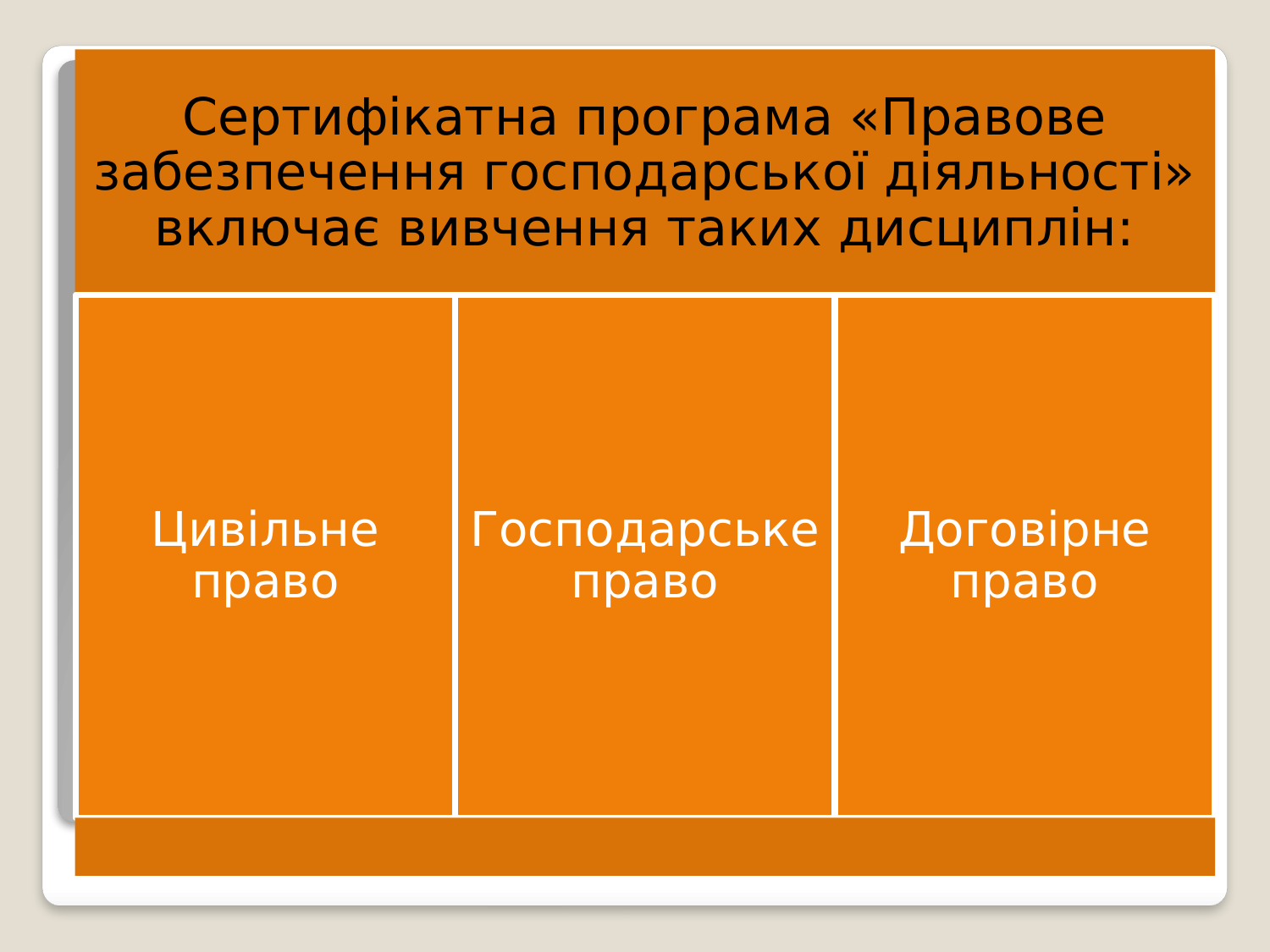

#
Сертифікатна програма «Правове забезпечення господарської діяльності» включає вивчення таких дисциплін:
Цивільне право
Господарське право
Договірне право